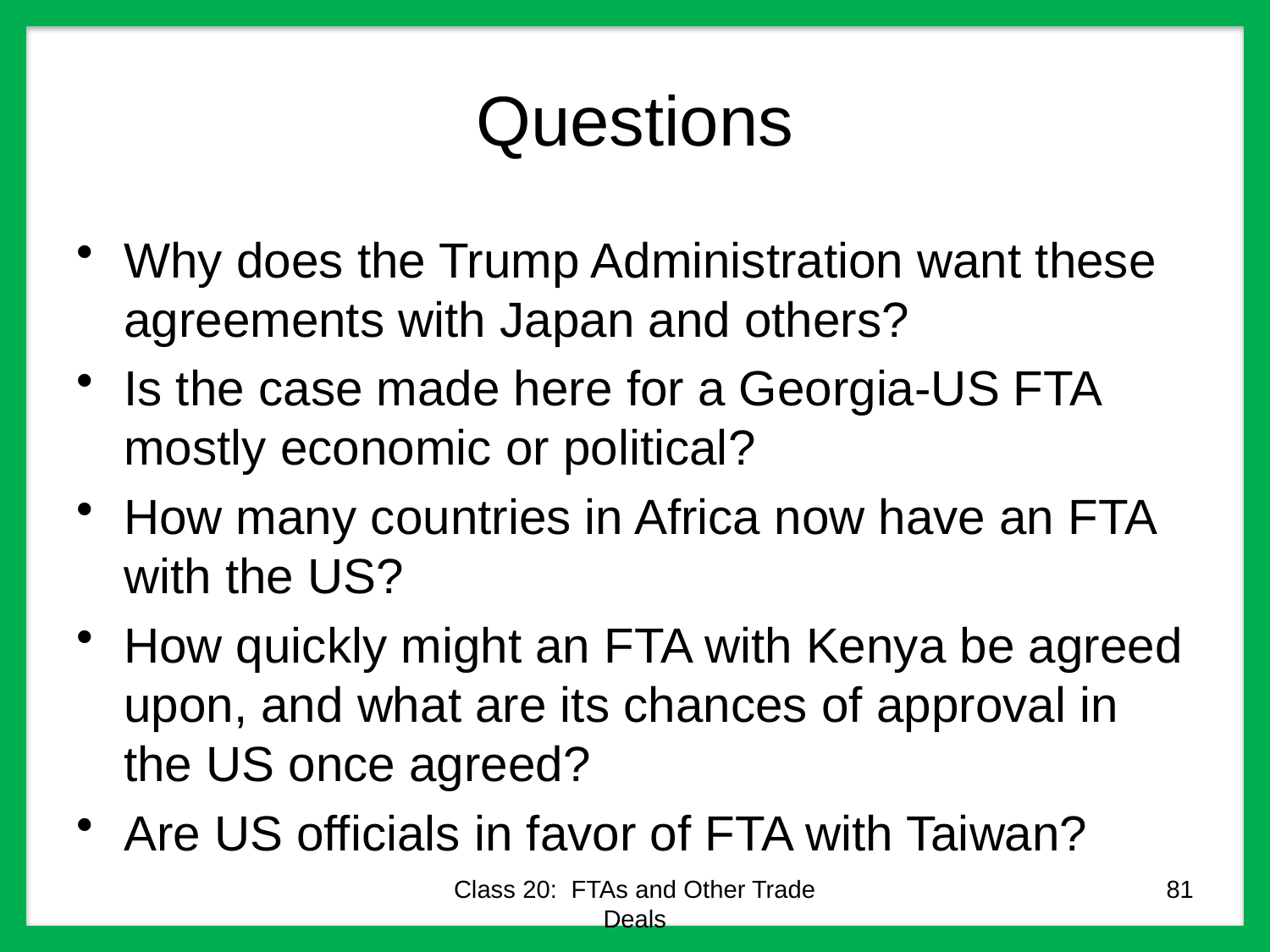

# Questions
Why does the Trump Administration want these agreements with Japan and others?
Is the case made here for a Georgia-US FTA mostly economic or political?
How many countries in Africa now have an FTA with the US?
How quickly might an FTA with Kenya be agreed upon, and what are its chances of approval in the US once agreed?
Are US officials in favor of FTA with Taiwan?
Class 20:  FTAs and Other Trade Deals
81